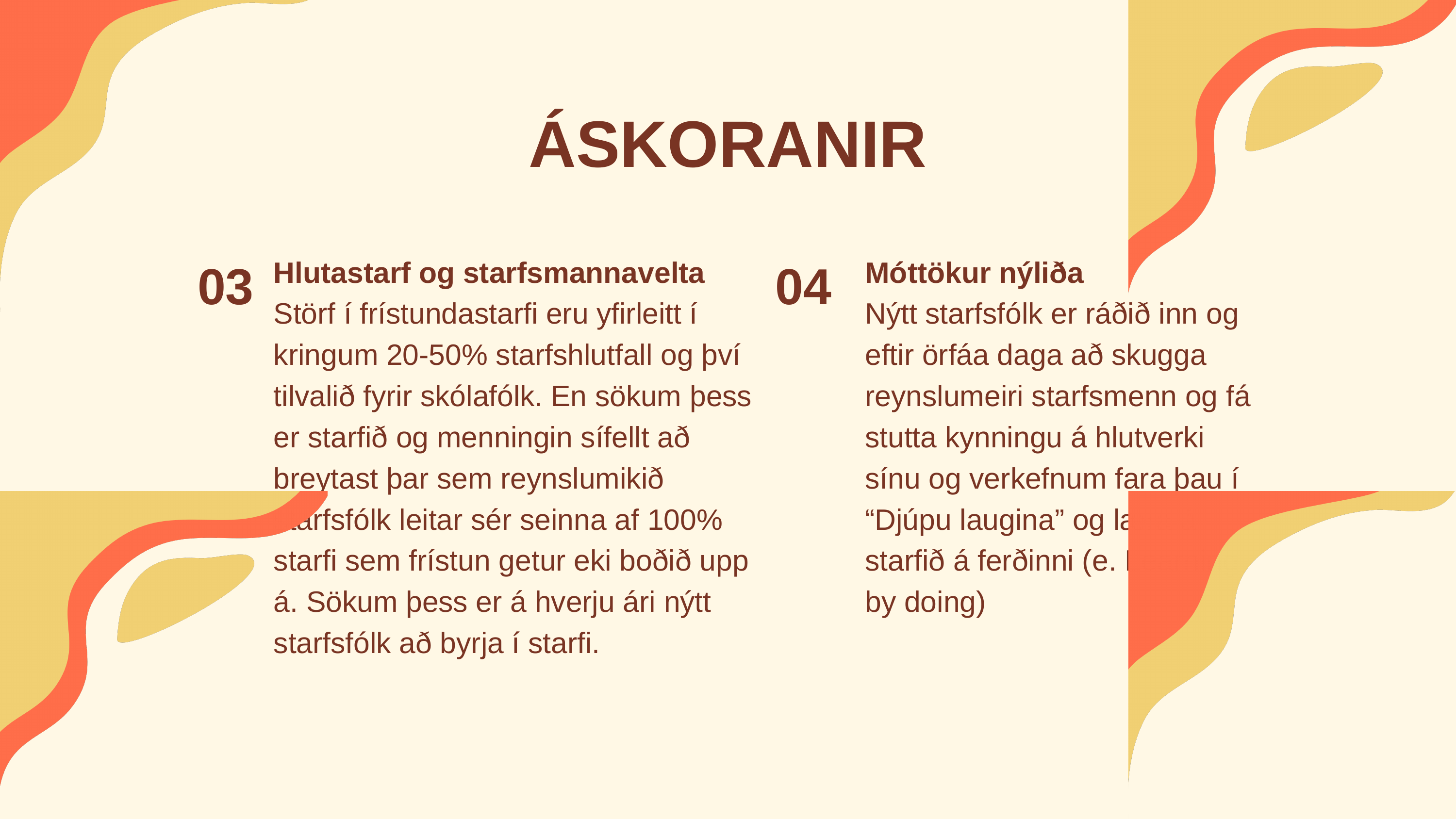

ÁSKORANIR
03
04
Hlutastarf og starfsmannavelta
Störf í frístundastarfi eru yfirleitt í kringum 20-50% starfshlutfall og því tilvalið fyrir skólafólk. En sökum þess er starfið og menningin sífellt að breytast þar sem reynslumikið starfsfólk leitar sér seinna af 100% starfi sem frístun getur eki boðið upp á. Sökum þess er á hverju ári nýtt starfsfólk að byrja í starfi.
Móttökur nýliða
Nýtt starfsfólk er ráðið inn og eftir örfáa daga að skugga reynslumeiri starfsmenn og fá stutta kynningu á hlutverki sínu og verkefnum fara þau í “Djúpu laugina” og læra á starfið á ferðinni (e. Learning by doing)